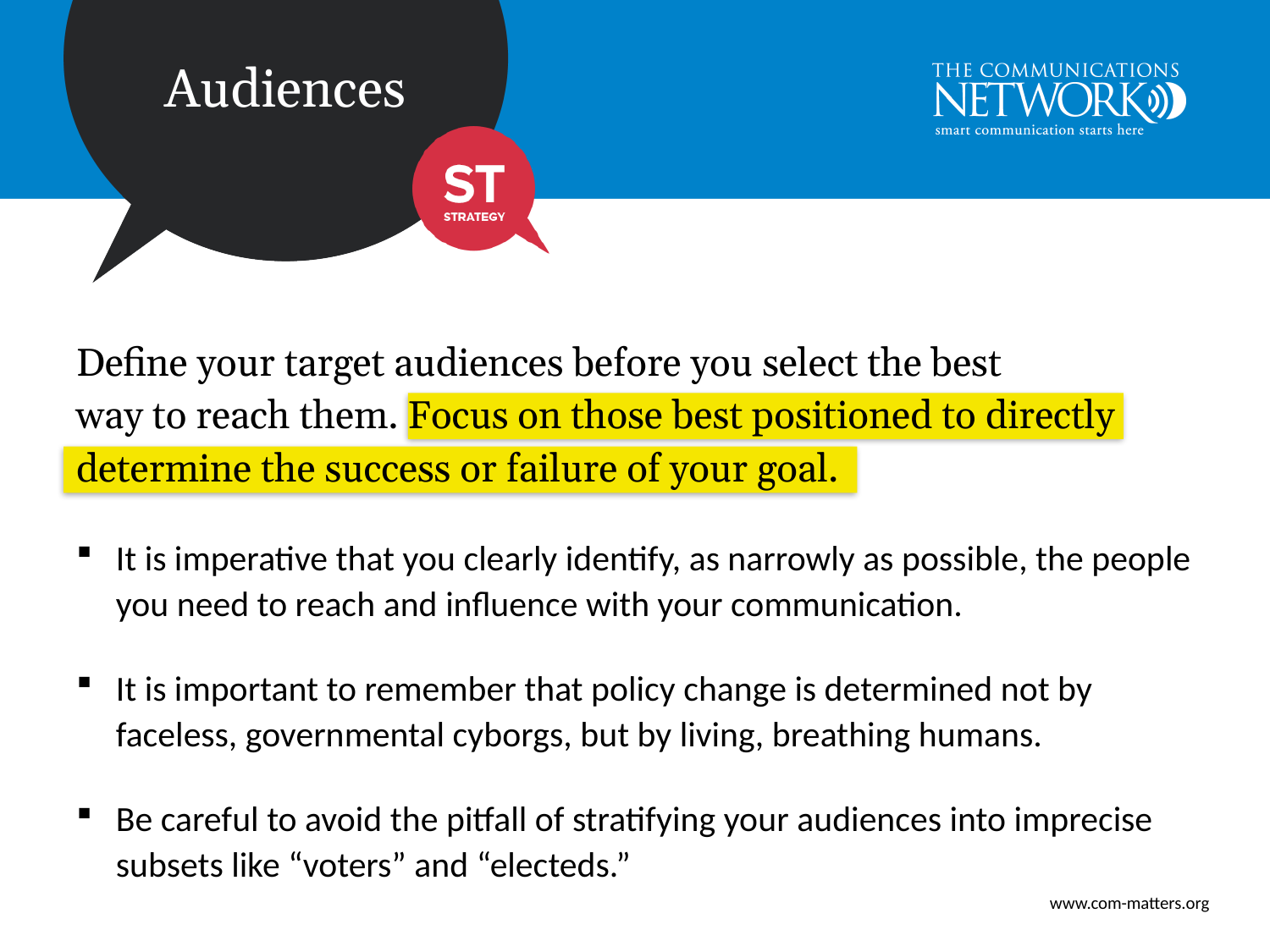

Define your target audiences before you select the best
way to reach them. Focus on those best positioned to directly determine the success or failure of your goal.

It is imperative that you clearly identify, as narrowly as possible, the people you need to reach and influence with your communication.
It is important to remember that policy change is determined not by faceless, governmental cyborgs, but by living, breathing humans.
Be careful to avoid the pitfall of stratifying your audiences into imprecise subsets like “voters” and “electeds.”